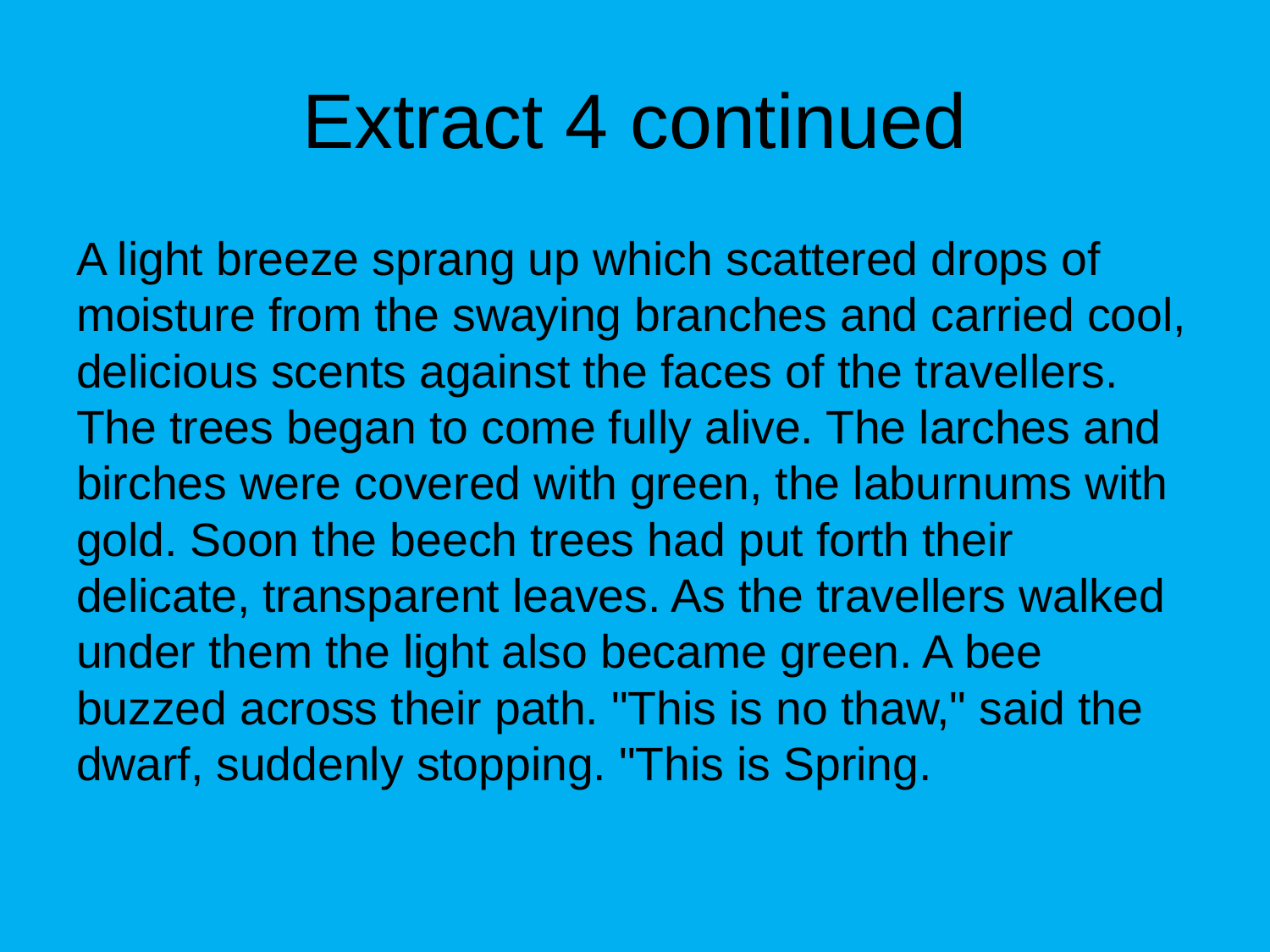

# Extract 4 continued
A light breeze sprang up which scattered drops of moisture from the swaying branches and carried cool, delicious scents against the faces of the travellers. The trees began to come fully alive. The larches and birches were covered with green, the laburnums with gold. Soon the beech trees had put forth their delicate, transparent leaves. As the travellers walked under them the light also became green. A bee buzzed across their path. "This is no thaw," said the dwarf, suddenly stopping. "This is Spring.